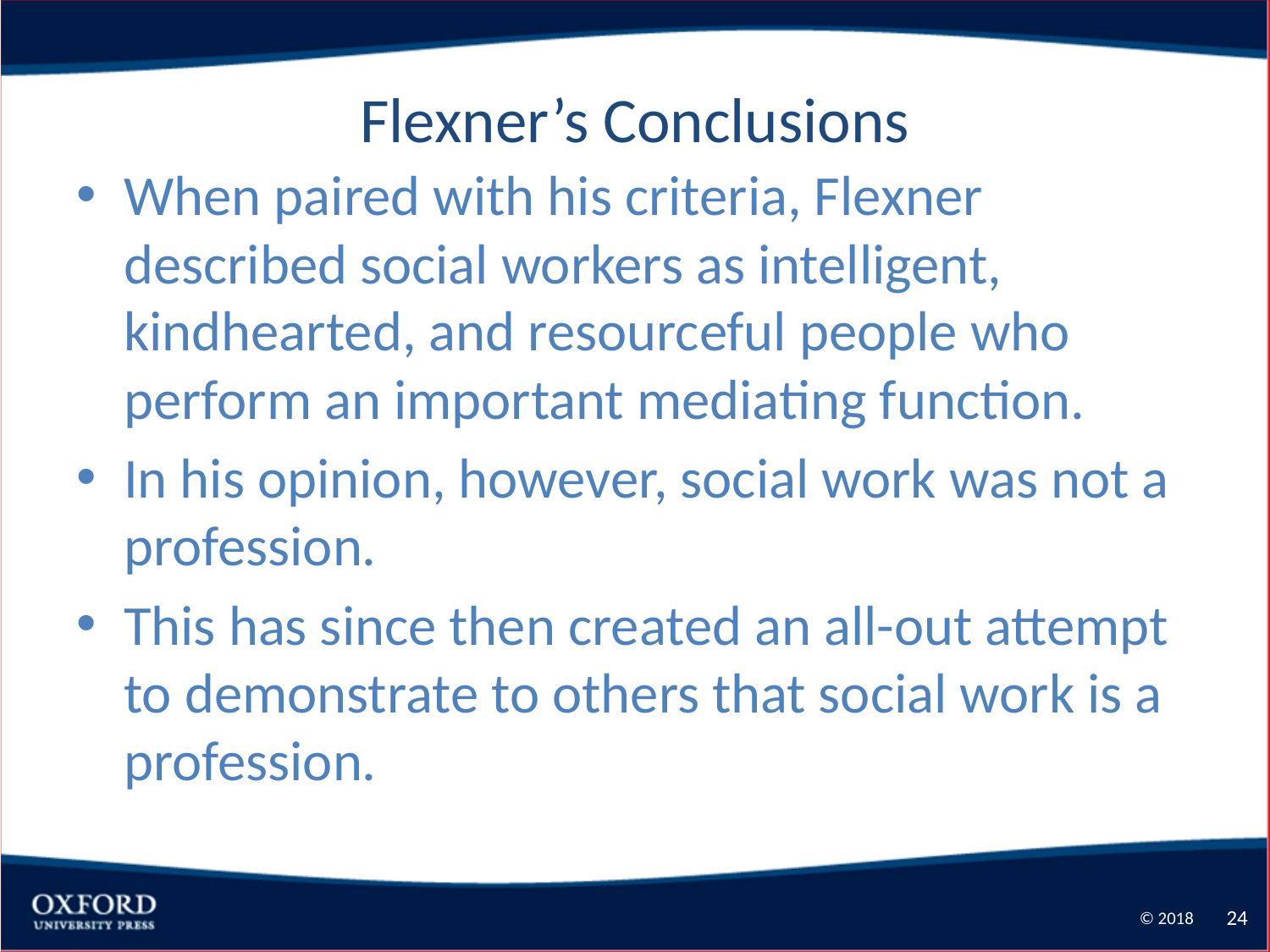

# Flexner’s Conclusions
When paired with his criteria, Flexner described social workers as intelligent, kindhearted, and resourceful people who perform an important mediating function.
In his opinion, however, social work was not a profession.
This has since then created an all-out attempt to demonstrate to others that social work is a profession.